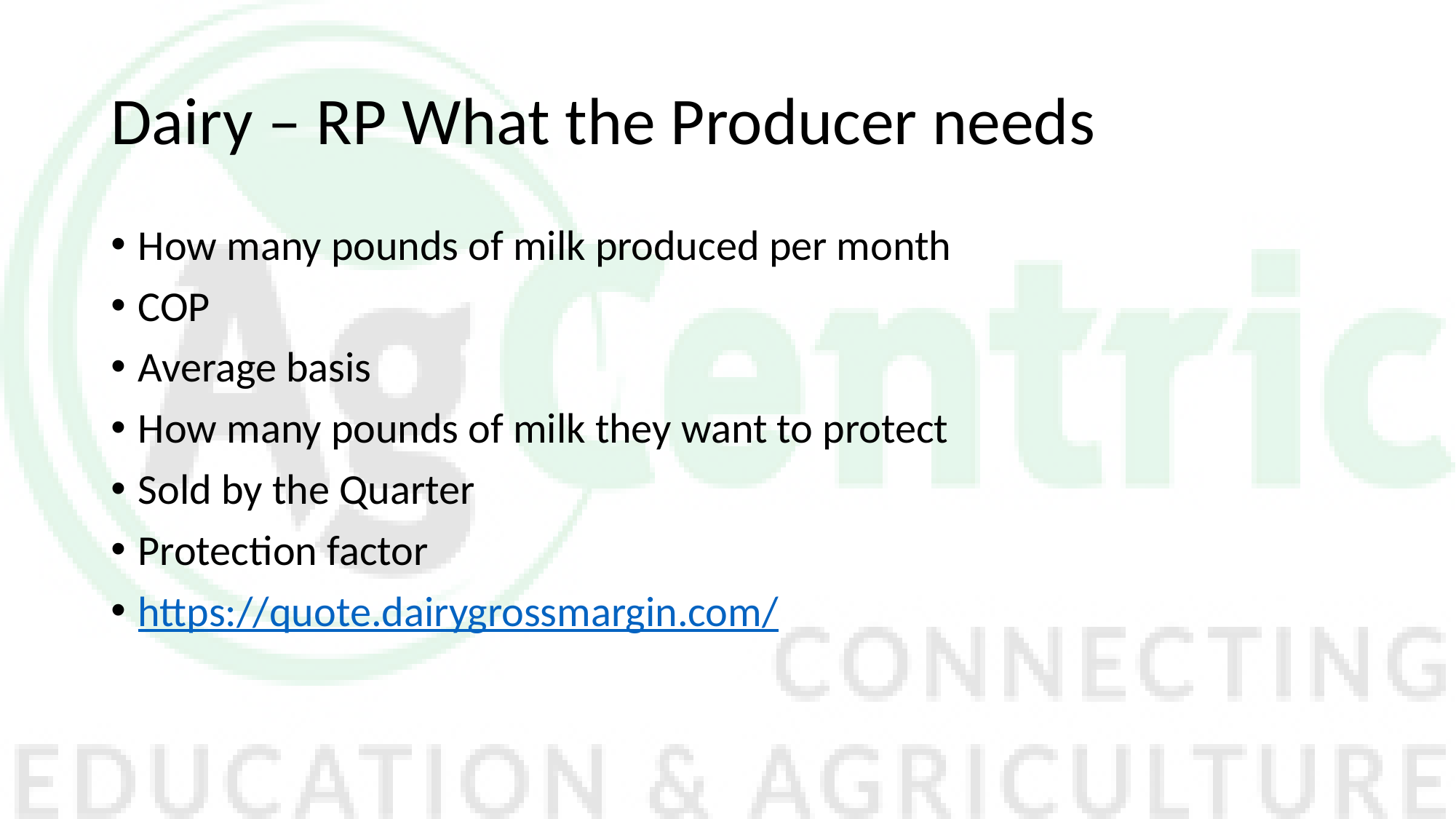

# Dairy – RP What the Producer needs
How many pounds of milk produced per month
COP
Average basis
How many pounds of milk they want to protect
Sold by the Quarter
Protection factor
https://quote.dairygrossmargin.com/